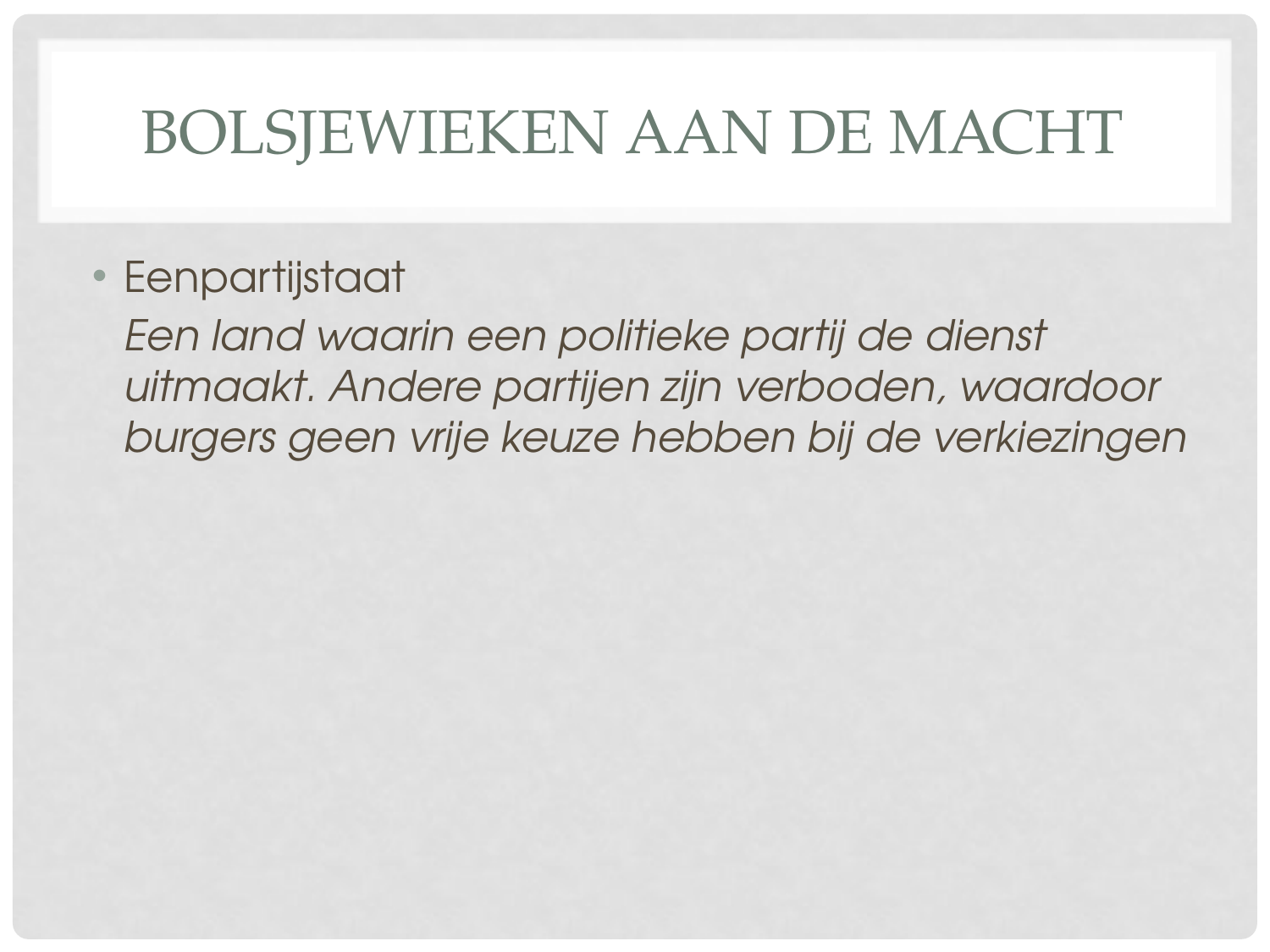

# Bolsjewieken aan de macht
Eenpartijstaat
	Een land waarin een politieke partij de dienst uitmaakt. Andere partijen zijn verboden, waardoor burgers geen vrije keuze hebben bij de verkiezingen